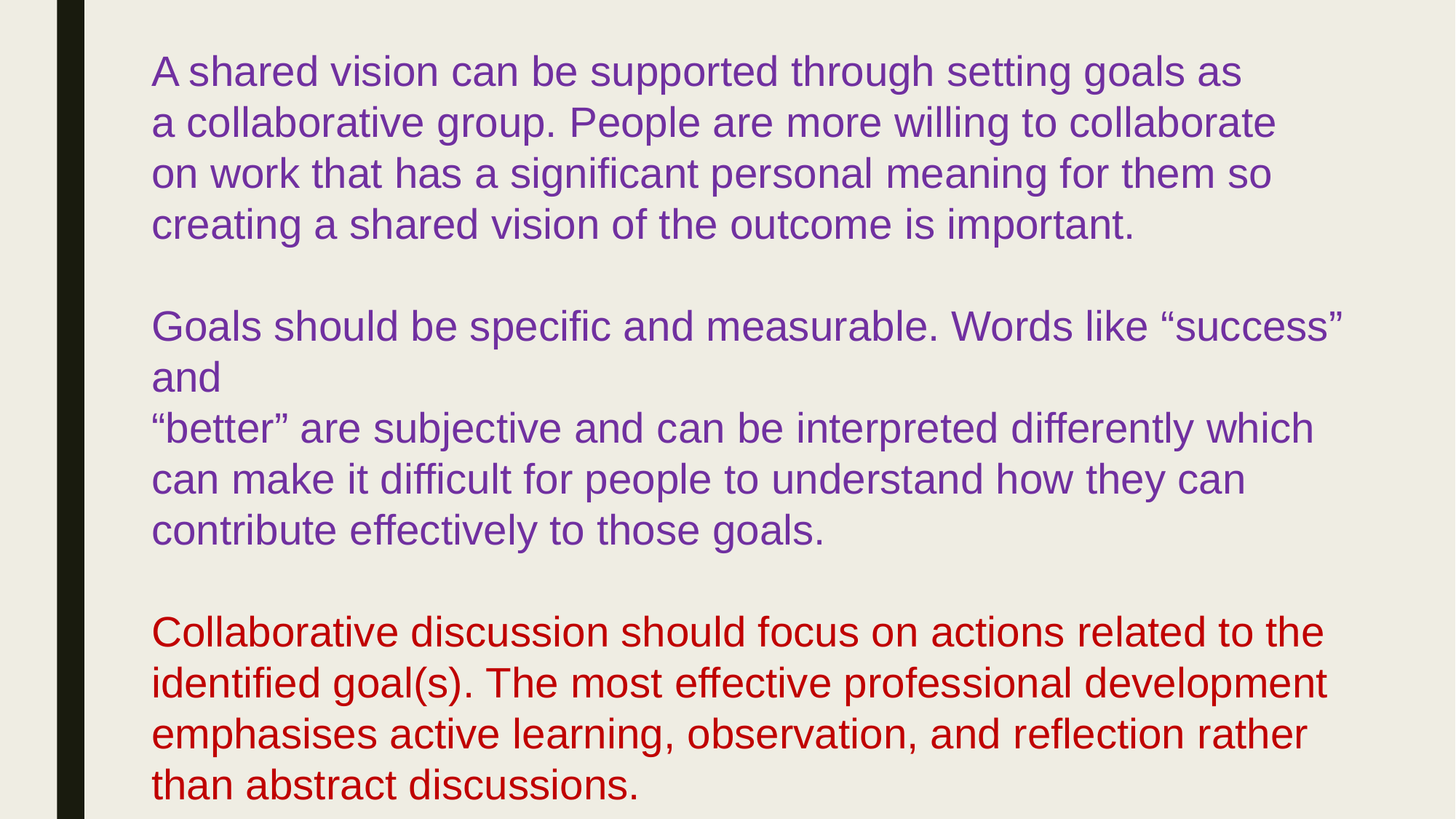

A shared vision can be supported through setting goals as
a collaborative group. People are more willing to collaborate
on work that has a significant personal meaning for them so
creating a shared vision of the outcome is important.

Goals should be specific and measurable. Words like “success” and
“better” are subjective and can be interpreted differently which
can make it difficult for people to understand how they can
contribute effectively to those goals.

Collaborative discussion should focus on actions related to the
identified goal(s). The most effective professional development
emphasises active learning, observation, and reflection rather
than abstract discussions.